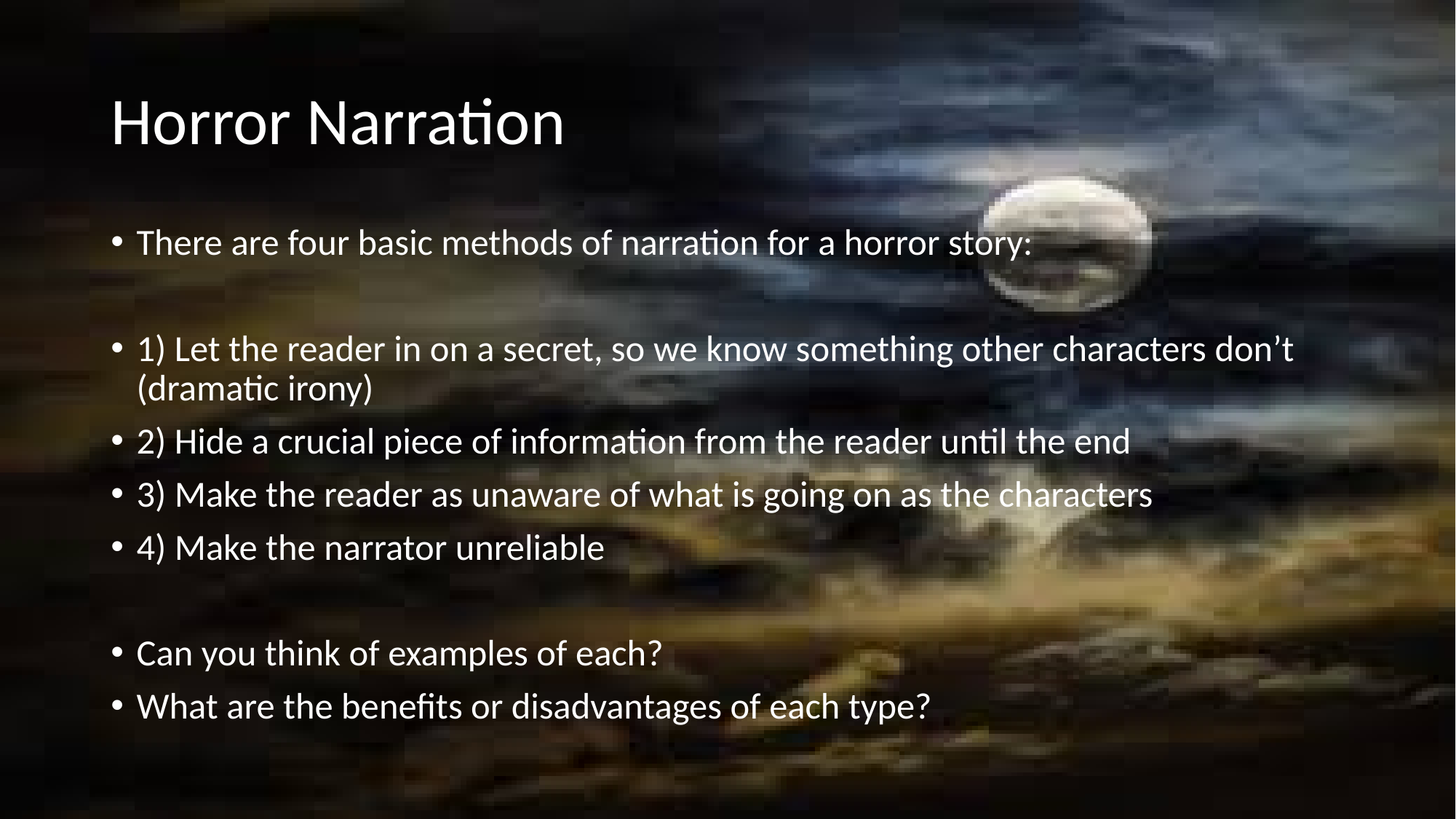

# Horror Narration
There are four basic methods of narration for a horror story:

1) Let the reader in on a secret, so we know something other characters don’t (dramatic irony)
2) Hide a crucial piece of information from the reader until the end
3) Make the reader as unaware of what is going on as the characters
4) Make the narrator unreliable

Can you think of examples of each?
What are the benefits or disadvantages of each type?